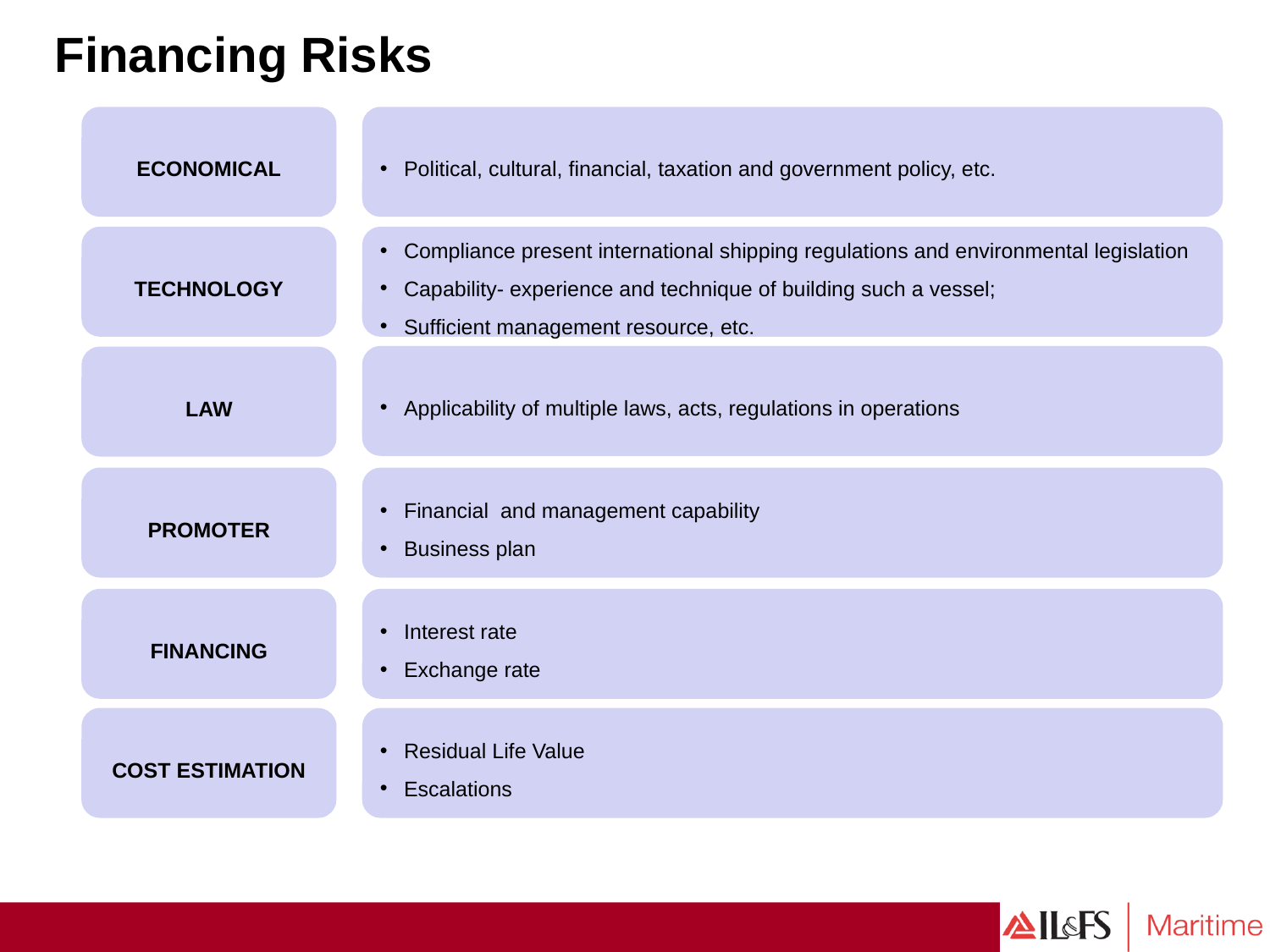

Financing Risks
ECONOMICAL
Political, cultural, financial, taxation and government policy, etc.
TECHNOLOGY
Compliance present international shipping regulations and environmental legislation
Capability- experience and technique of building such a vessel;
Sufficient management resource, etc.
Applicability of multiple laws, acts, regulations in operations
LAW
PROMOTER
Financial  and management capability
Business plan
FINANCING
Interest rate
Exchange rate
COST ESTIMATION
Residual Life Value
Escalations